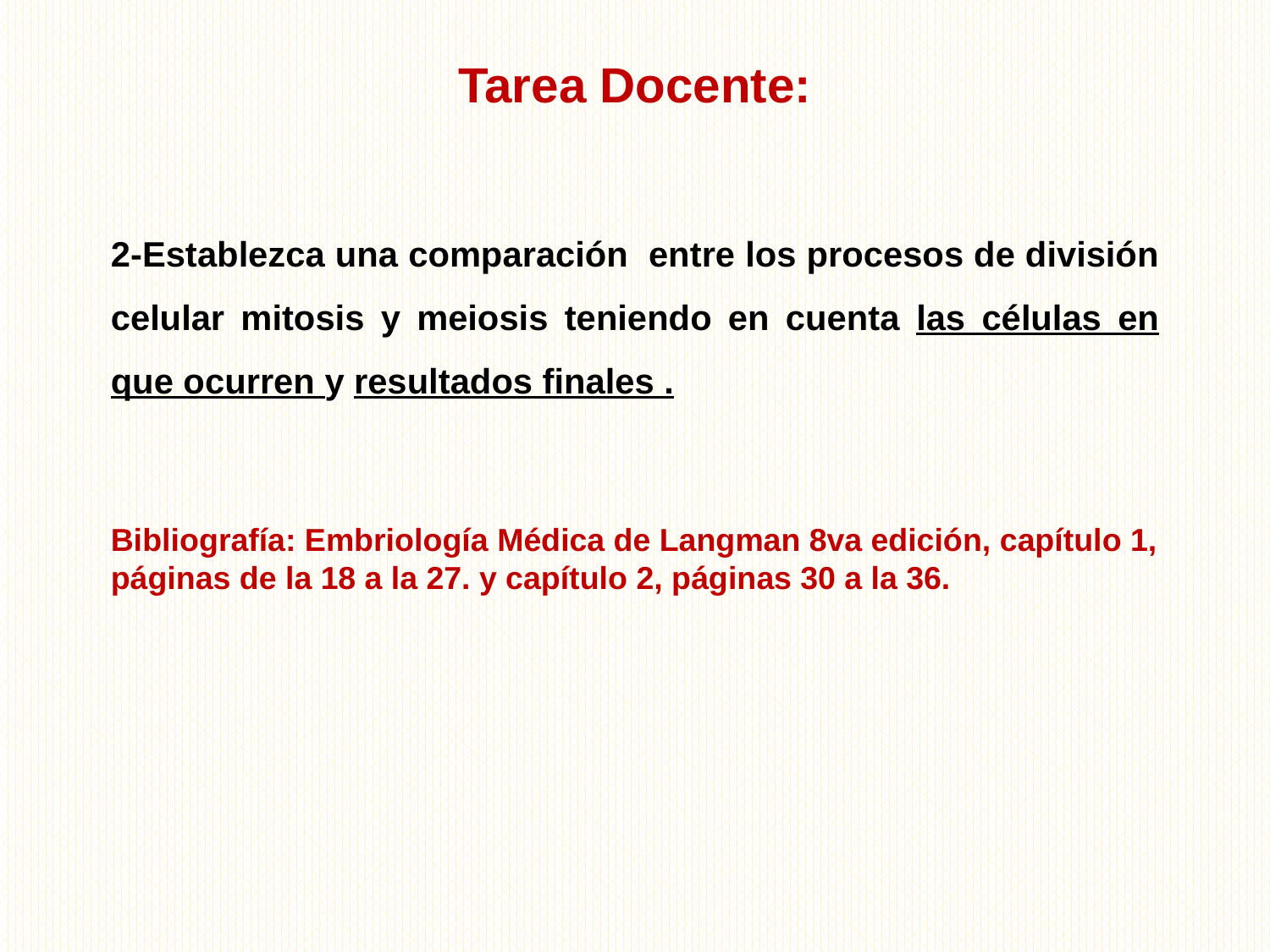

Tarea Docente:
2-Establezca una comparación  entre los procesos de división celular mitosis y meiosis teniendo en cuenta las células en que ocurren y resultados finales .
Bibliografía: Embriología Médica de Langman 8va edición, capítulo 1, páginas de la 18 a la 27. y capítulo 2, páginas 30 a la 36.